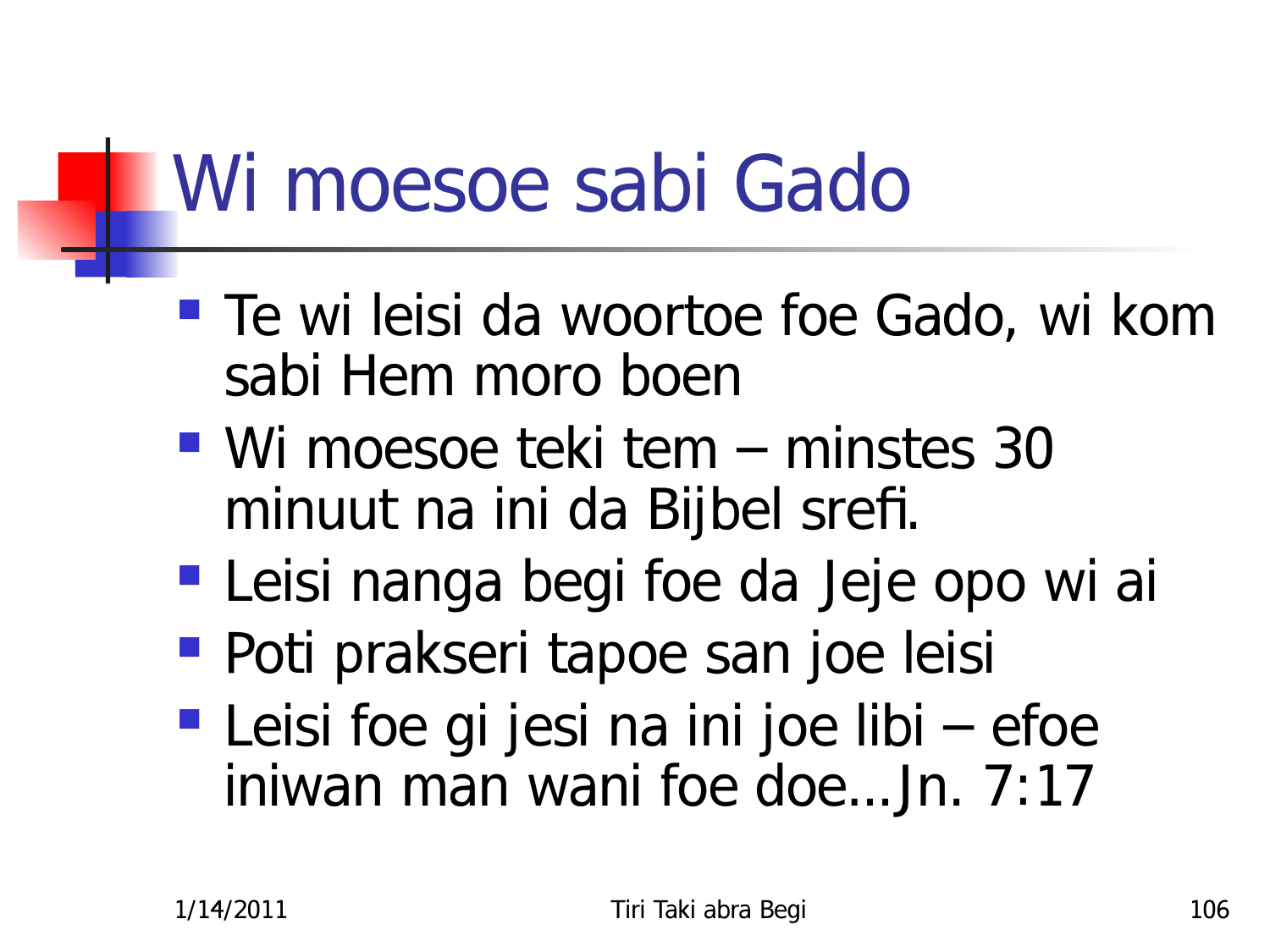

# Wi moesoe sabi Gado
Te wi leisi da woortoe foe Gado, wi kom sabi Hem moro boen
Wi moesoe teki tem – minstes 30 minuut na ini da Bijbel srefi.
Leisi nanga begi foe da Jeje opo wi ai
Poti prakseri tapoe san joe leisi
Leisi foe gi jesi na ini joe libi – efoe iniwan man wani foe doe…Jn. 7:17
1/14/2011
Tiri Taki abra Begi
106